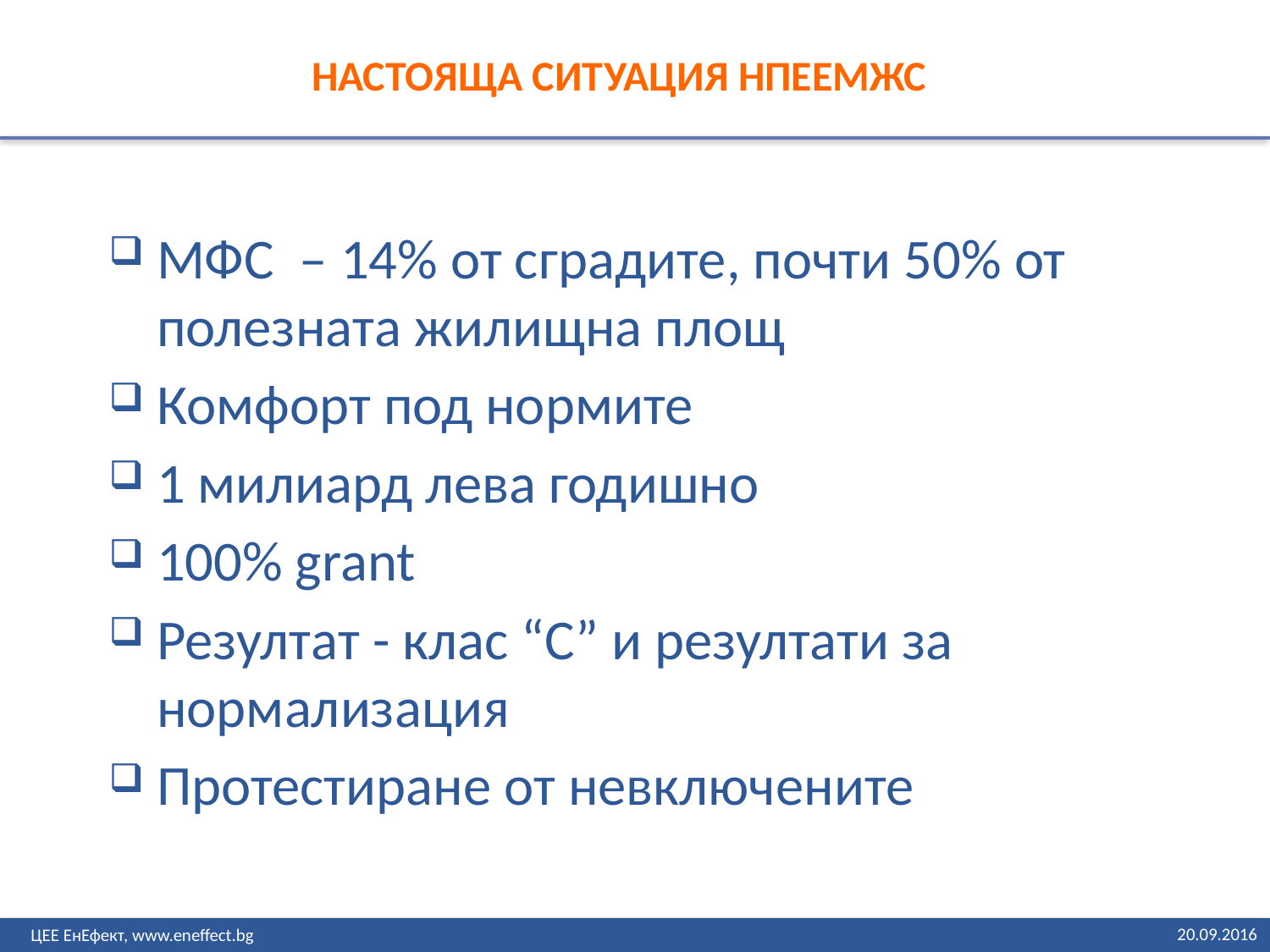

Настояща ситуация НПЕЕМЖС
МФС  – 14% от сградите, почти 50% от полезната жилищна площ
Комфорт под нормите
1 милиард лева годишно
100% grant
Резултат - клас “C” и резултати за нормализация
Протестиране от невключените